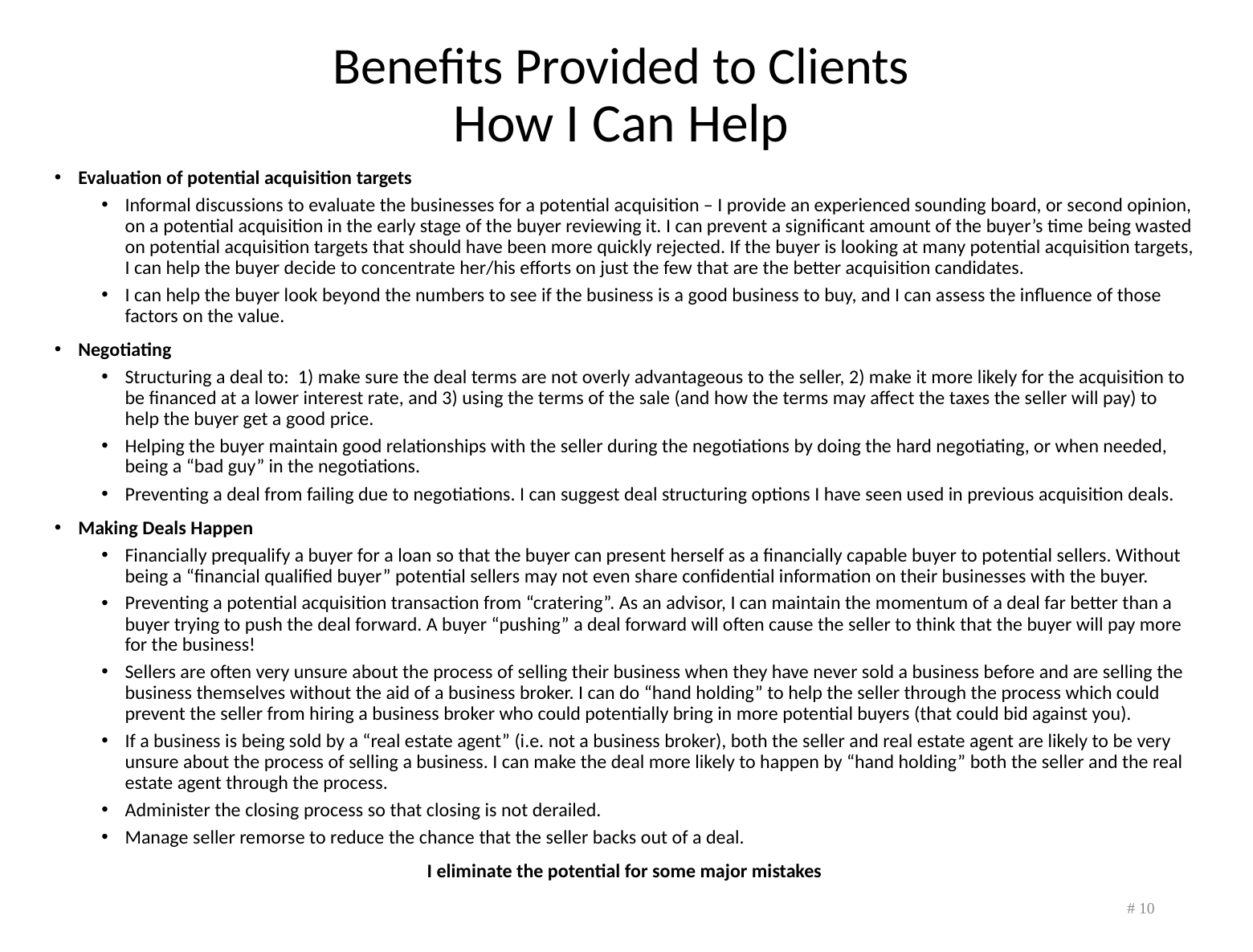

# Benefits Provided to Clients How I Can Help
Evaluation of potential acquisition targets
Informal discussions to evaluate the businesses for a potential acquisition – I provide an experienced sounding board, or second opinion, on a potential acquisition in the early stage of the buyer reviewing it. I can prevent a significant amount of the buyer’s time being wasted on potential acquisition targets that should have been more quickly rejected. If the buyer is looking at many potential acquisition targets, I can help the buyer decide to concentrate her/his efforts on just the few that are the better acquisition candidates.
I can help the buyer look beyond the numbers to see if the business is a good business to buy, and I can assess the influence of those factors on the value.
Negotiating
Structuring a deal to:  1) make sure the deal terms are not overly advantageous to the seller, 2) make it more likely for the acquisition to be financed at a lower interest rate, and 3) using the terms of the sale (and how the terms may affect the taxes the seller will pay) to help the buyer get a good price.
Helping the buyer maintain good relationships with the seller during the negotiations by doing the hard negotiating, or when needed, being a “bad guy” in the negotiations.
Preventing a deal from failing due to negotiations. I can suggest deal structuring options I have seen used in previous acquisition deals.
Making Deals Happen
Financially prequalify a buyer for a loan so that the buyer can present herself as a financially capable buyer to potential sellers. Without being a “financial qualified buyer” potential sellers may not even share confidential information on their businesses with the buyer.
Preventing a potential acquisition transaction from “cratering”. As an advisor, I can maintain the momentum of a deal far better than a buyer trying to push the deal forward. A buyer “pushing” a deal forward will often cause the seller to think that the buyer will pay more for the business!
Sellers are often very unsure about the process of selling their business when they have never sold a business before and are selling the business themselves without the aid of a business broker. I can do “hand holding” to help the seller through the process which could prevent the seller from hiring a business broker who could potentially bring in more potential buyers (that could bid against you).
If a business is being sold by a “real estate agent” (i.e. not a business broker), both the seller and real estate agent are likely to be very unsure about the process of selling a business. I can make the deal more likely to happen by “hand holding” both the seller and the real estate agent through the process.
Administer the closing process so that closing is not derailed.
Manage seller remorse to reduce the chance that the seller backs out of a deal.
I eliminate the potential for some major mistakes
# 10